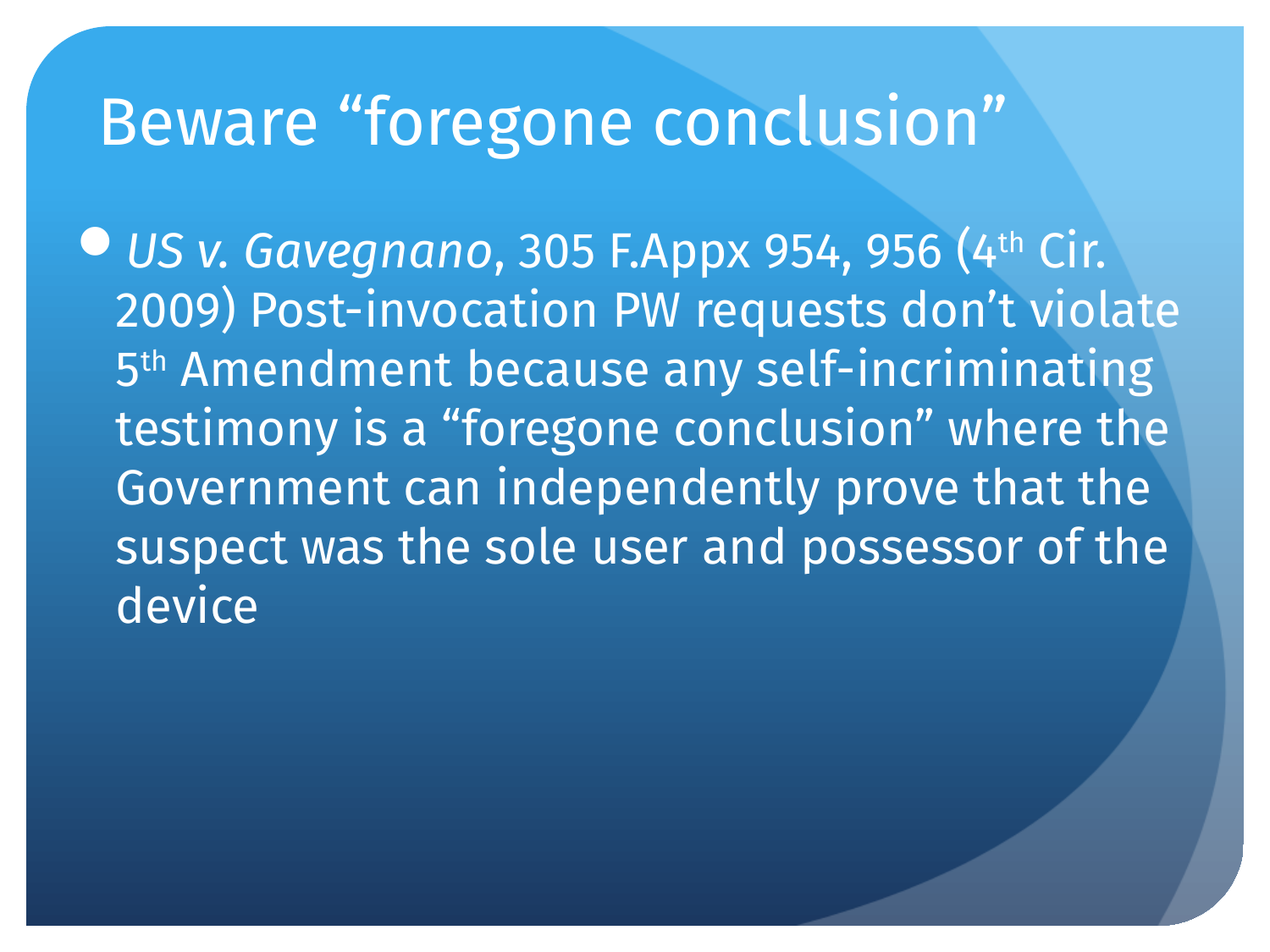

# Beware “foregone conclusion”
US v. Gavegnano, 305 F.Appx 954, 956 (4th Cir. 2009) Post-invocation PW requests don’t violate 5th Amendment because any self-incriminating testimony is a “foregone conclusion” where the Government can independently prove that the suspect was the sole user and possessor of the device